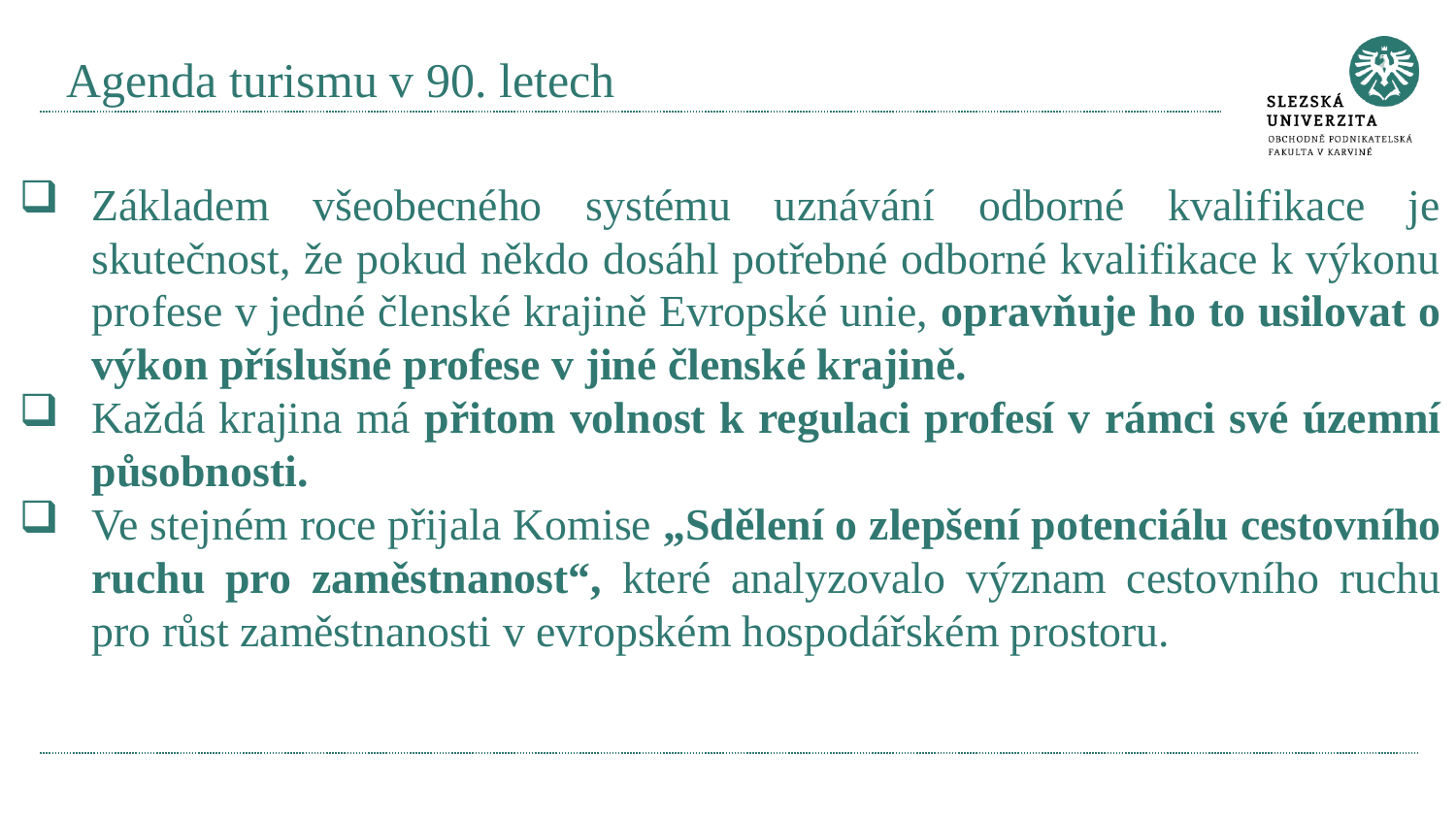

# Agenda turismu v 90. letech
Základem všeobecného systému uznávání odborné kvalifikace je skutečnost, že pokud někdo dosáhl potřebné odborné kvalifikace k výkonu profese v jedné členské krajině Evropské unie, opravňuje ho to usilovat o výkon příslušné profese v jiné členské krajině.
Každá krajina má přitom volnost k regulaci profesí v rámci své územní působnosti.
Ve stejném roce přijala Komise „Sdělení o zlepšení potenciálu cestovního ruchu pro zaměstnanost“, které analyzovalo význam cestovního ruchu pro růst zaměstnanosti v evropském hospodářském prostoru.